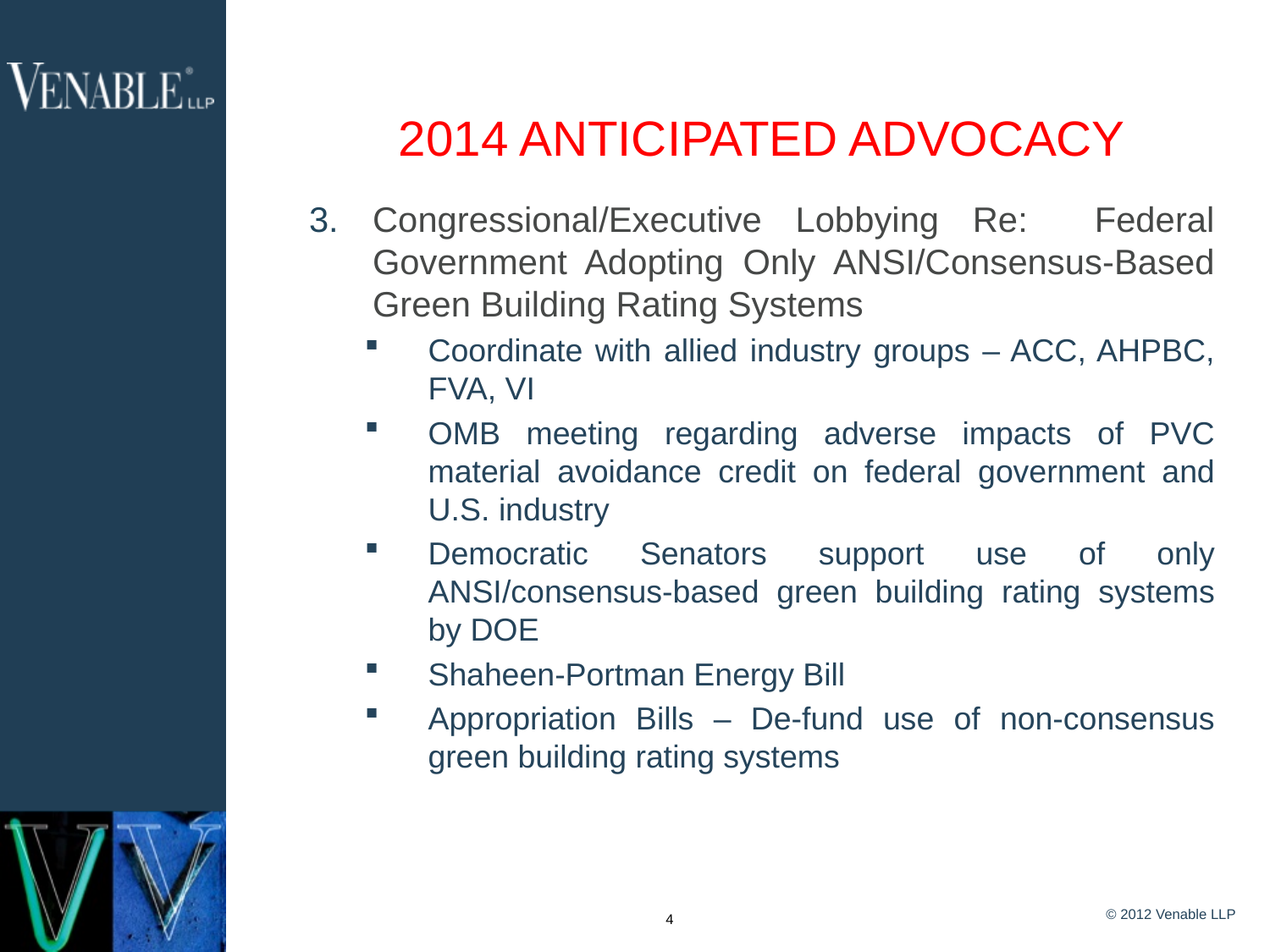

# 2014 ANTICIPATED ADVOCACY
Congressional/Executive Lobbying Re:  Federal Government Adopting Only ANSI/Consensus-Based Green Building Rating Systems
Coordinate with allied industry groups – ACC, AHPBC, FVA, VI
OMB meeting regarding adverse impacts of PVC material avoidance credit on federal government and U.S. industry
Democratic Senators support use of only ANSI/consensus-based green building rating systems by DOE
Shaheen-Portman Energy Bill
Appropriation Bills – De-fund use of non-consensus green building rating systems
© 2012 Venable LLP